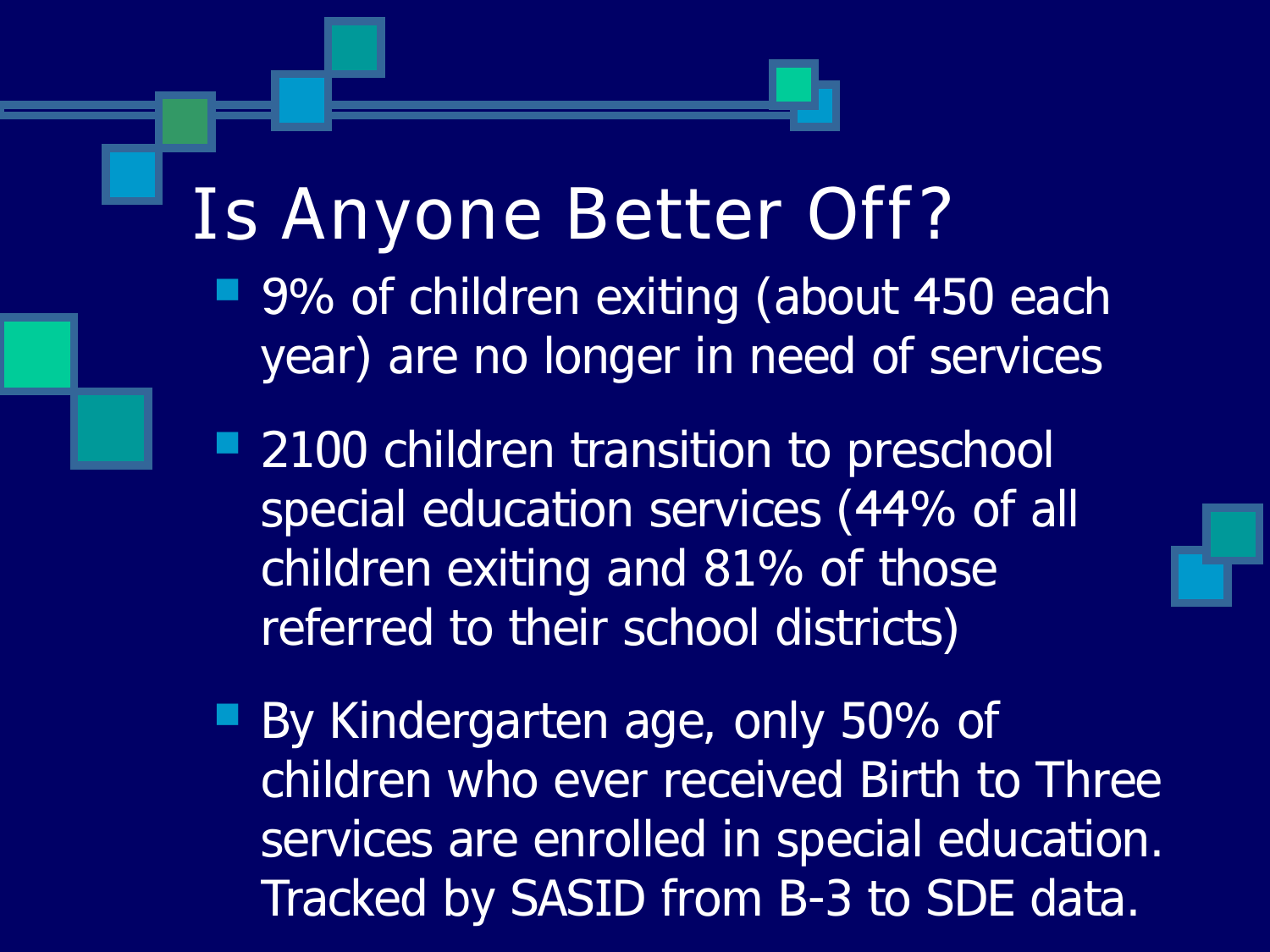

Is Anyone Better Off?

9% of children exiting (about 450 each year) are no longer in need of services

2100 children transition to preschool special education services (44% of all children exiting and 81% of those referred to their school districts)

By Kindergarten age, only 50% of children who ever received Birth to Three services are enrolled in special education.  Tracked by SASID from B-3 to SDE data.